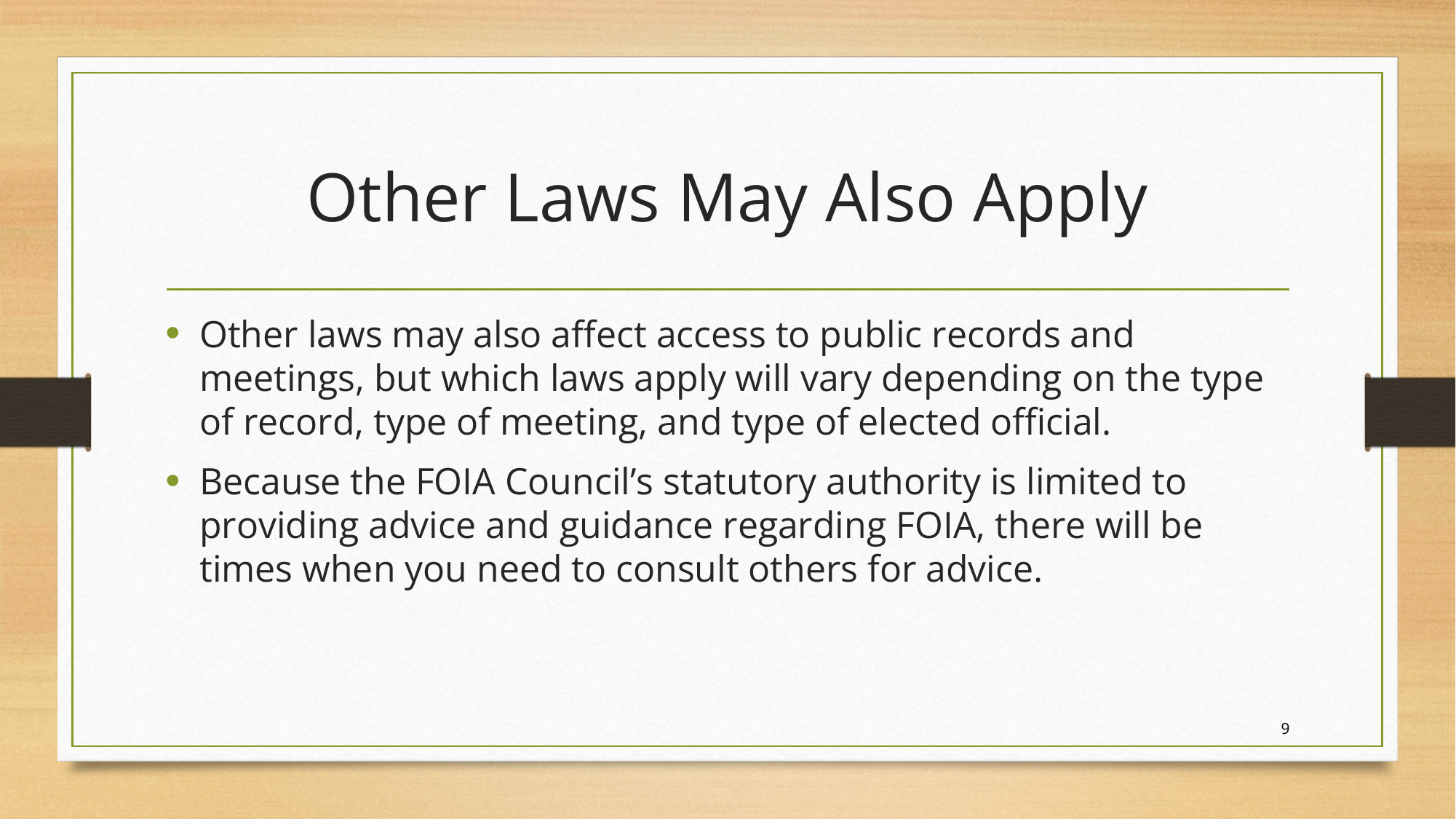

# Other Laws May Also Apply
Other laws may also affect access to public records and meetings, but which laws apply will vary depending on the type of record, type of meeting, and type of elected official.
Because the FOIA Council’s statutory authority is limited to providing advice and guidance regarding FOIA, there will be times when you need to consult others for advice.
9